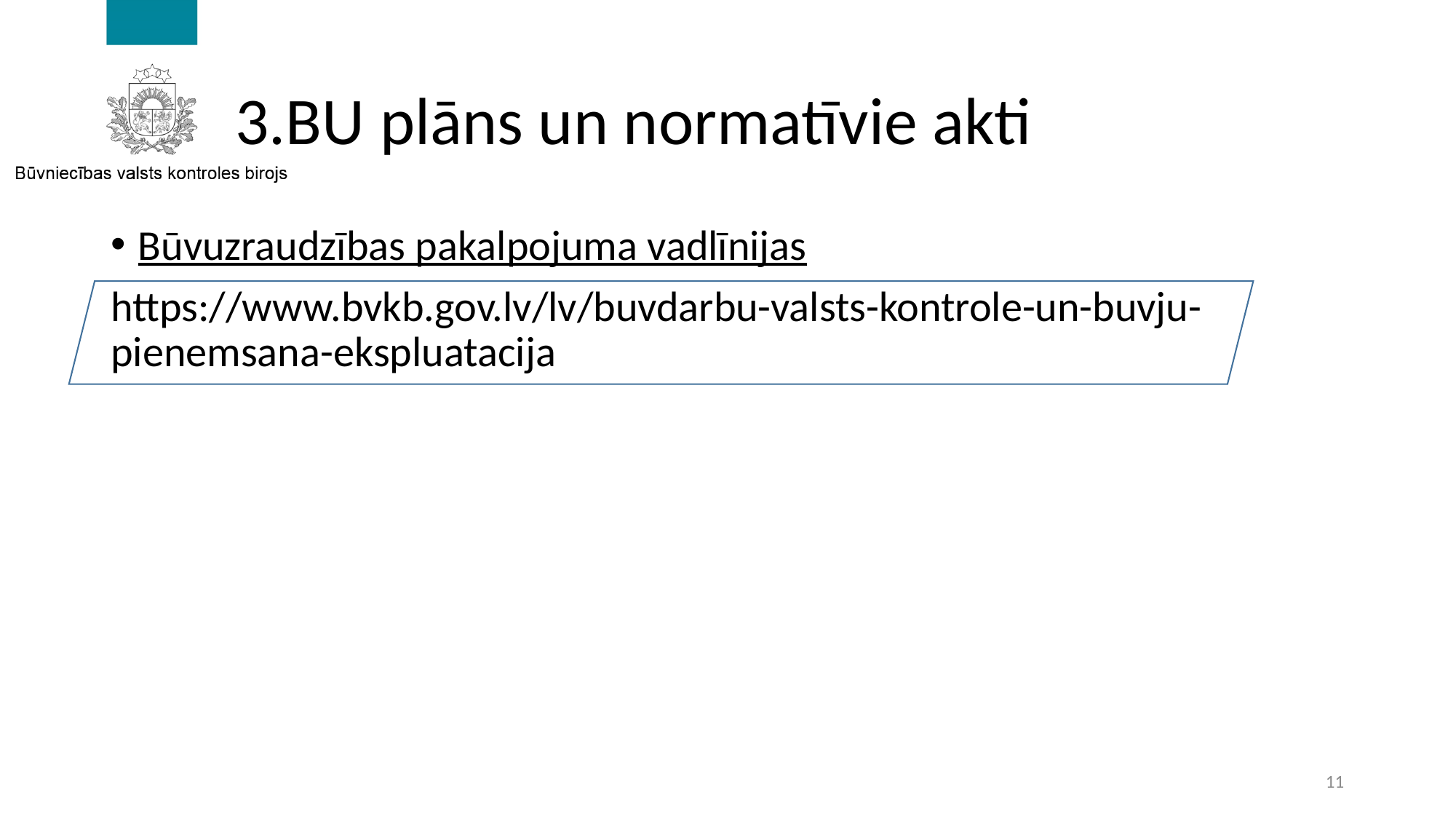

# 3.BU plāns un normatīvie akti
Būvuzraudzības pakalpojuma vadlīnijas
https://www.bvkb.gov.lv/lv/buvdarbu-valsts-kontrole-un-buvju-pienemsana-ekspluatacija